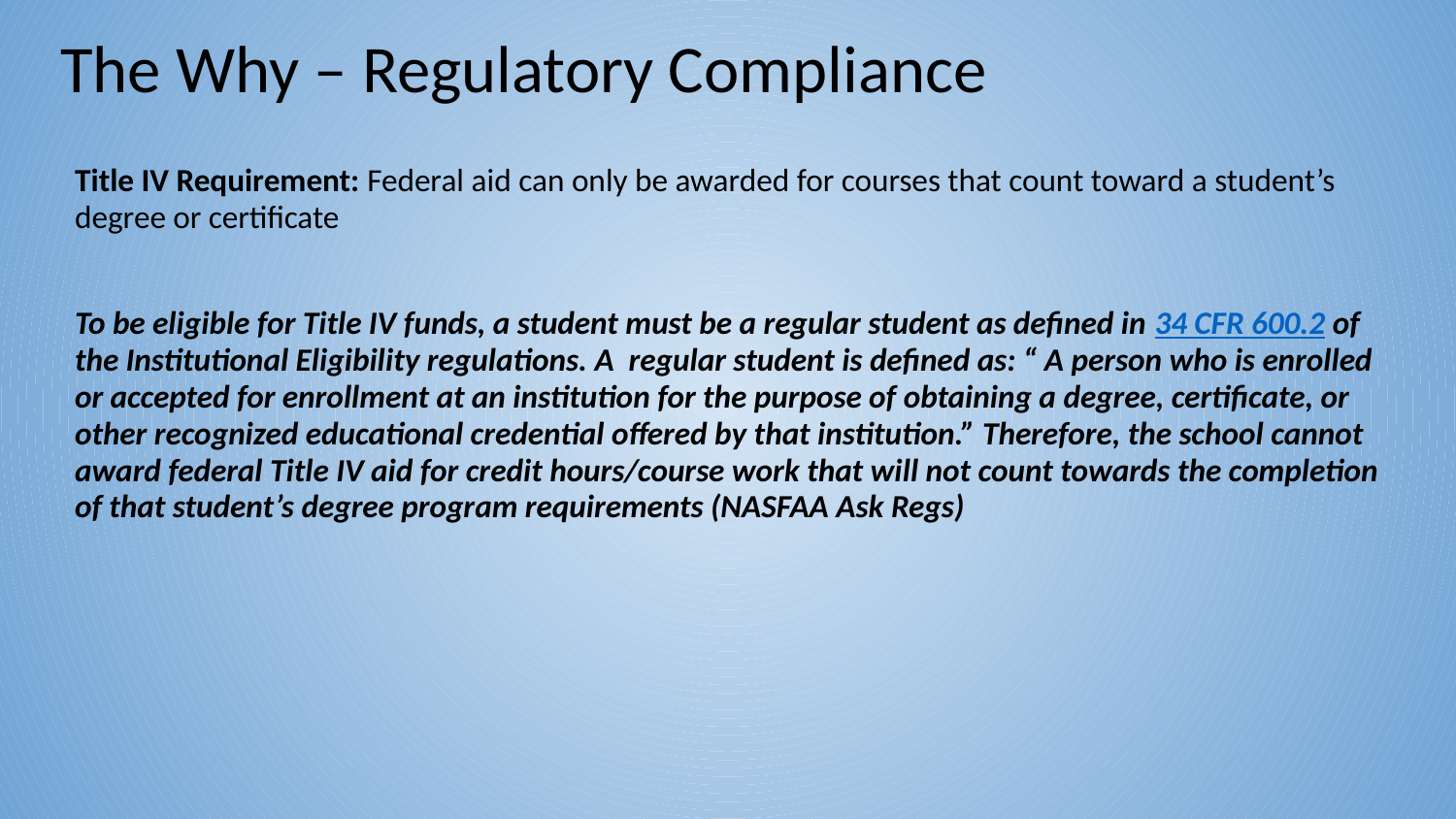

# The Why – Regulatory Compliance
Title IV Requirement: Federal aid can only be awarded for courses that count toward a student’s degree or certificate

To be eligible for Title IV funds, a student must be a regular student as defined in 34 CFR 600.2 of the Institutional Eligibility regulations. A  regular student is defined as: “ A person who is enrolled or accepted for enrollment at an institution for the purpose of obtaining a degree, certificate, or other recognized educational credential offered by that institution.” Therefore, the school cannot award federal Title IV aid for credit hours/course work that will not count towards the completion of that student’s degree program requirements (NASFAA Ask Regs)